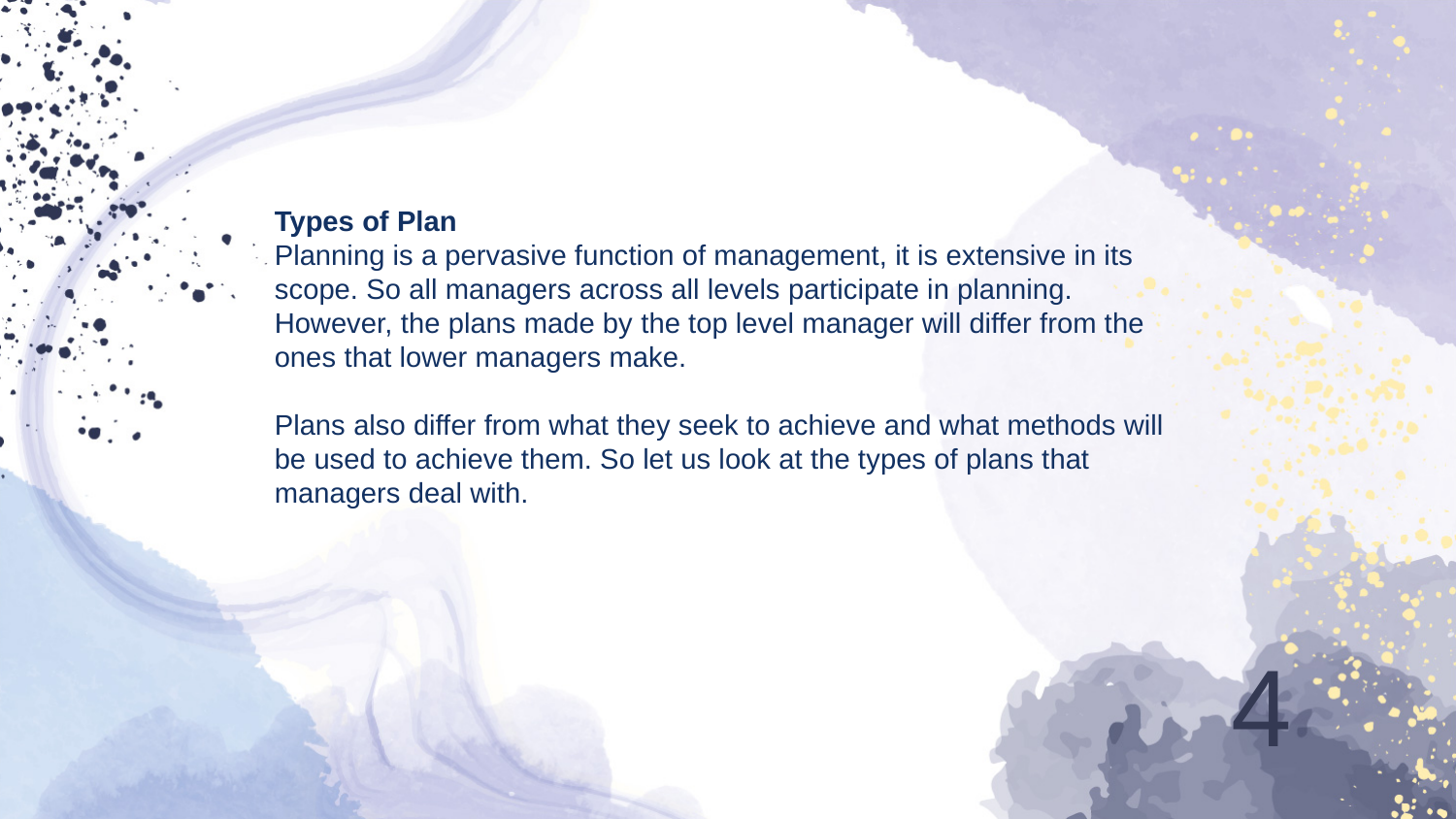

Types of Plan
Planning is a pervasive function of management, it is extensive in its scope. So all managers across all levels participate in planning. However, the plans made by the top level manager will differ from the ones that lower managers make.

Plans also differ from what they seek to achieve and what methods will be used to achieve them. So let us look at the types of plans that managers deal with.

4